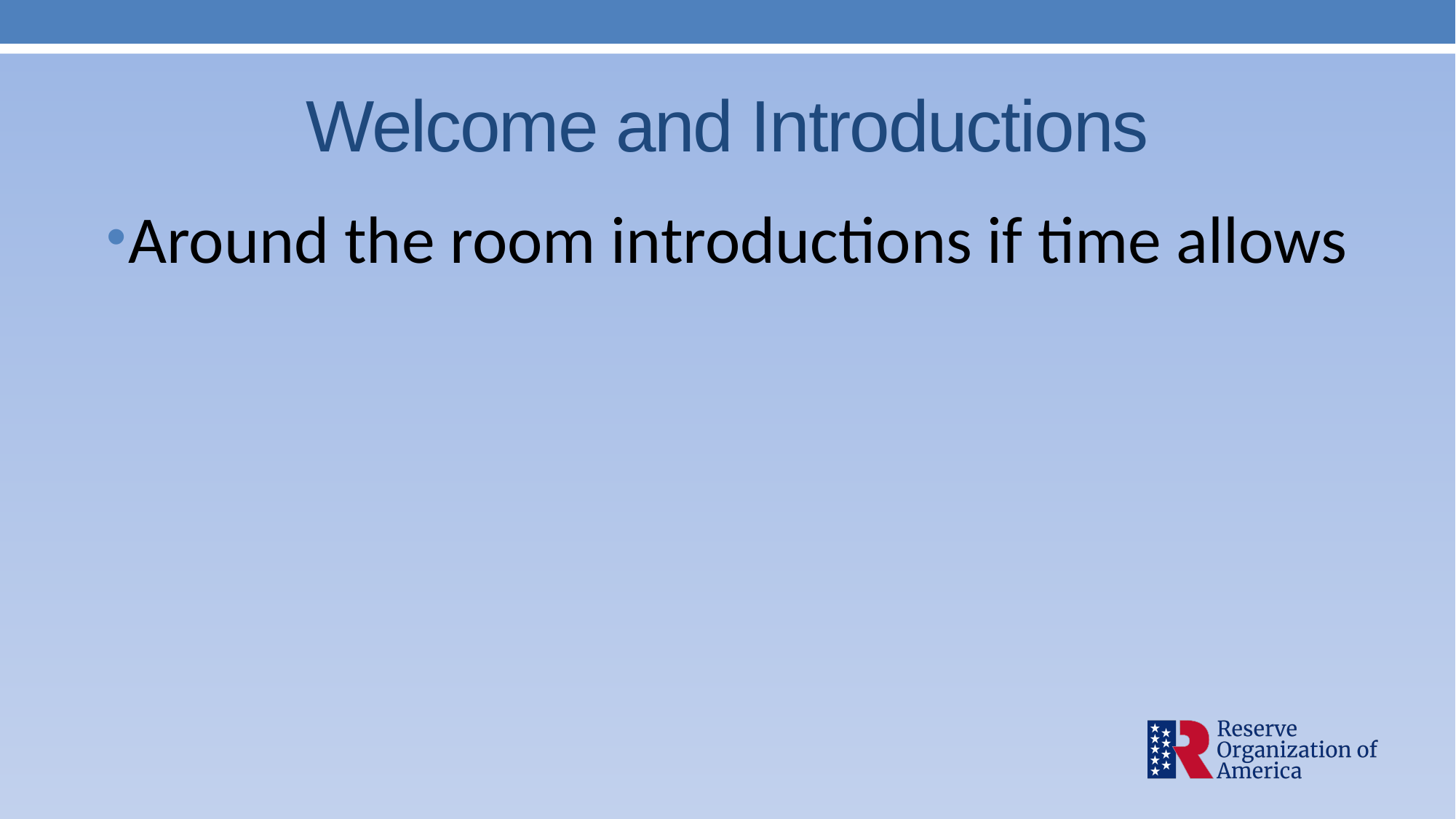

# Welcome and Introductions
Around the room introductions if time allows